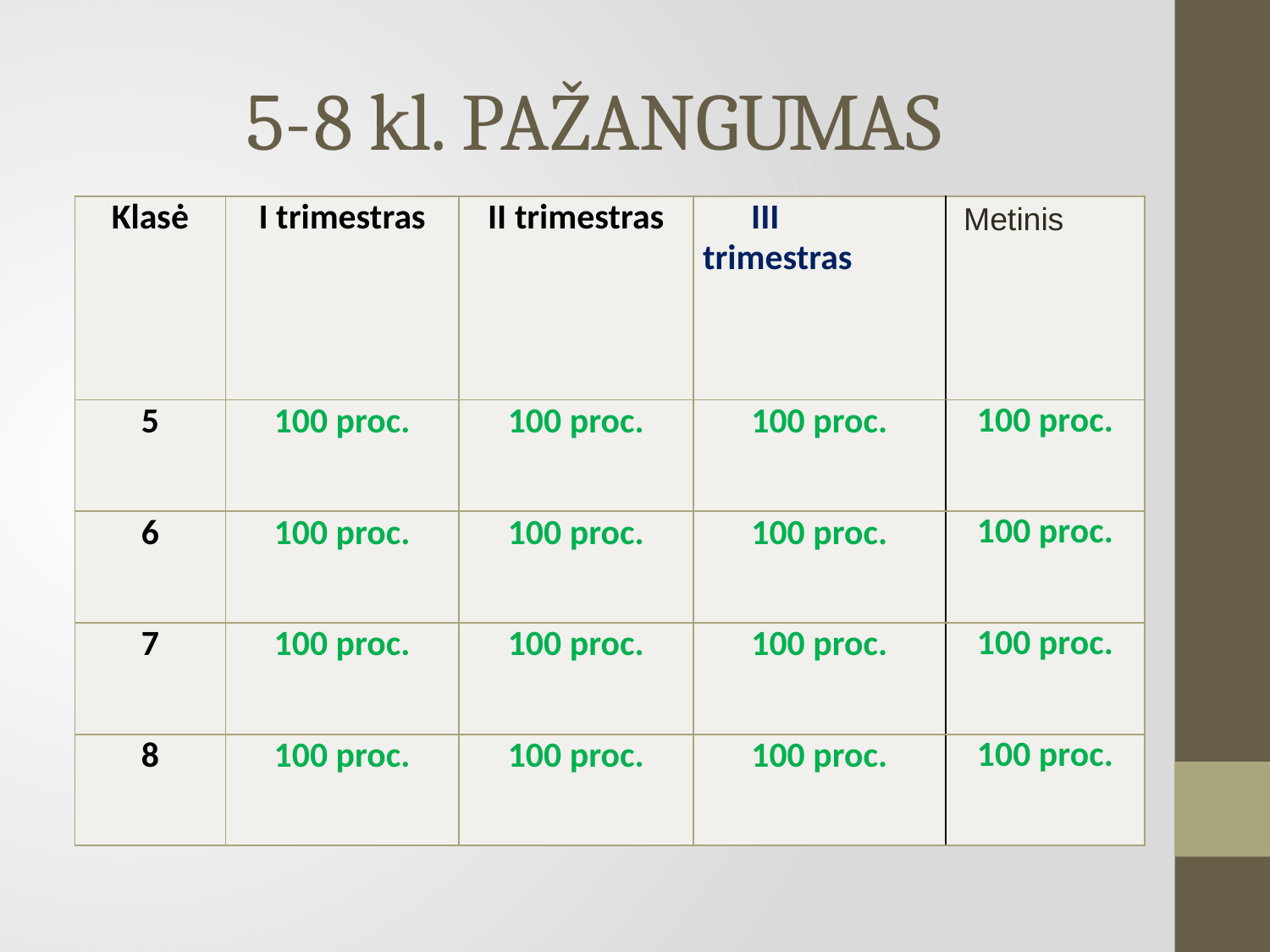

# 5-8 kl. PAŽANGUMAS
| Klasė | I trimestras | II trimestras | III trimestras | Metinis |
| --- | --- | --- | --- | --- |
| 5 | 100 proc. | 100 proc. | 100 proc. | 100 proc. |
| 6 | 100 proc. | 100 proc. | 100 proc. | 100 proc. |
| 7 | 100 proc. | 100 proc. | 100 proc. | 100 proc. |
| 8 | 100 proc. | 100 proc. | 100 proc. | 100 proc. |